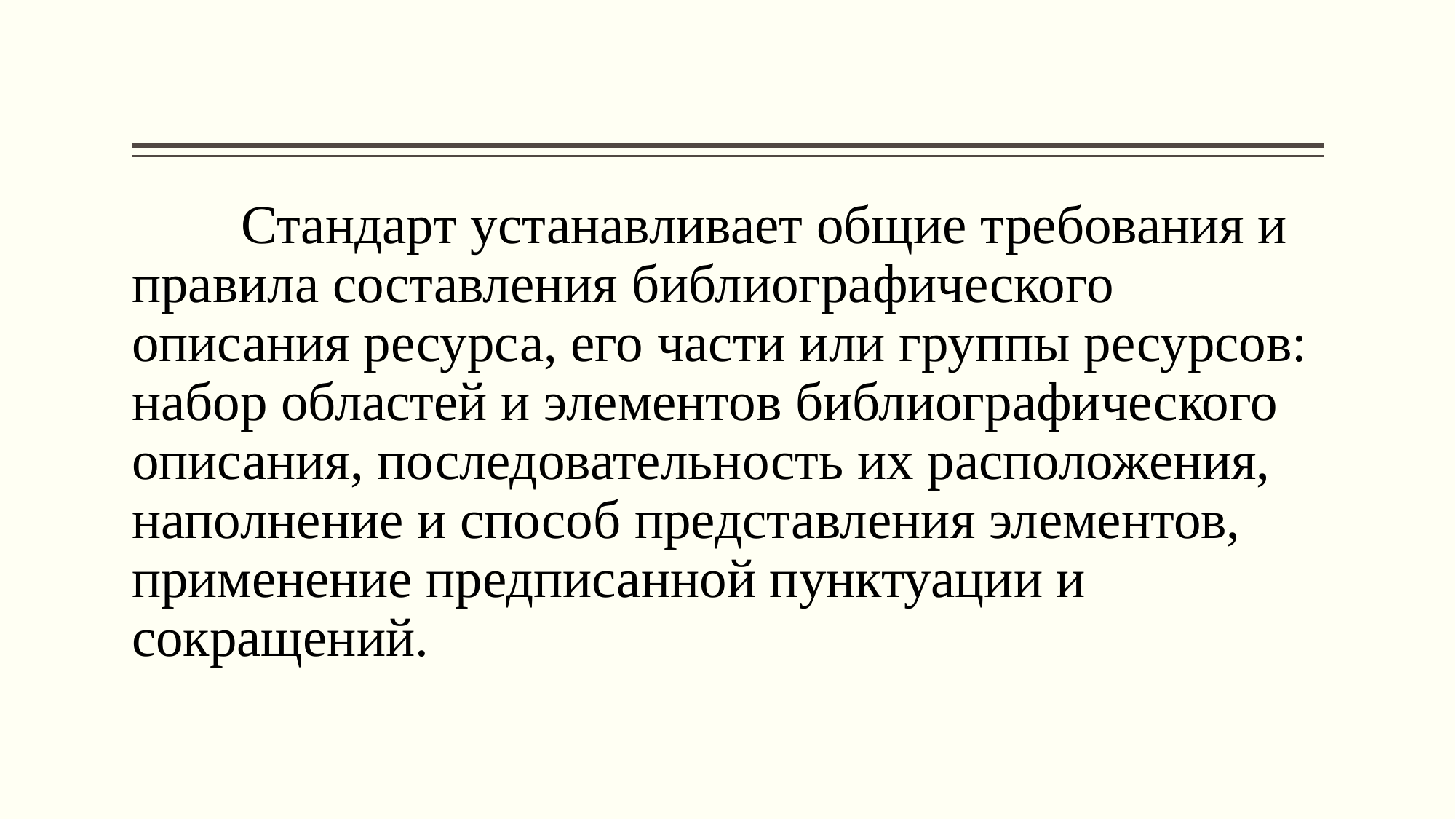

#
	Стандарт устанавливает общие требования и правила составления библиографического описания ресурса, его части или группы ресурсов: набор областей и элементов библиографического описания, последовательность их расположения, наполнение и способ представления элементов, применение предписанной пунктуации и сокращений.